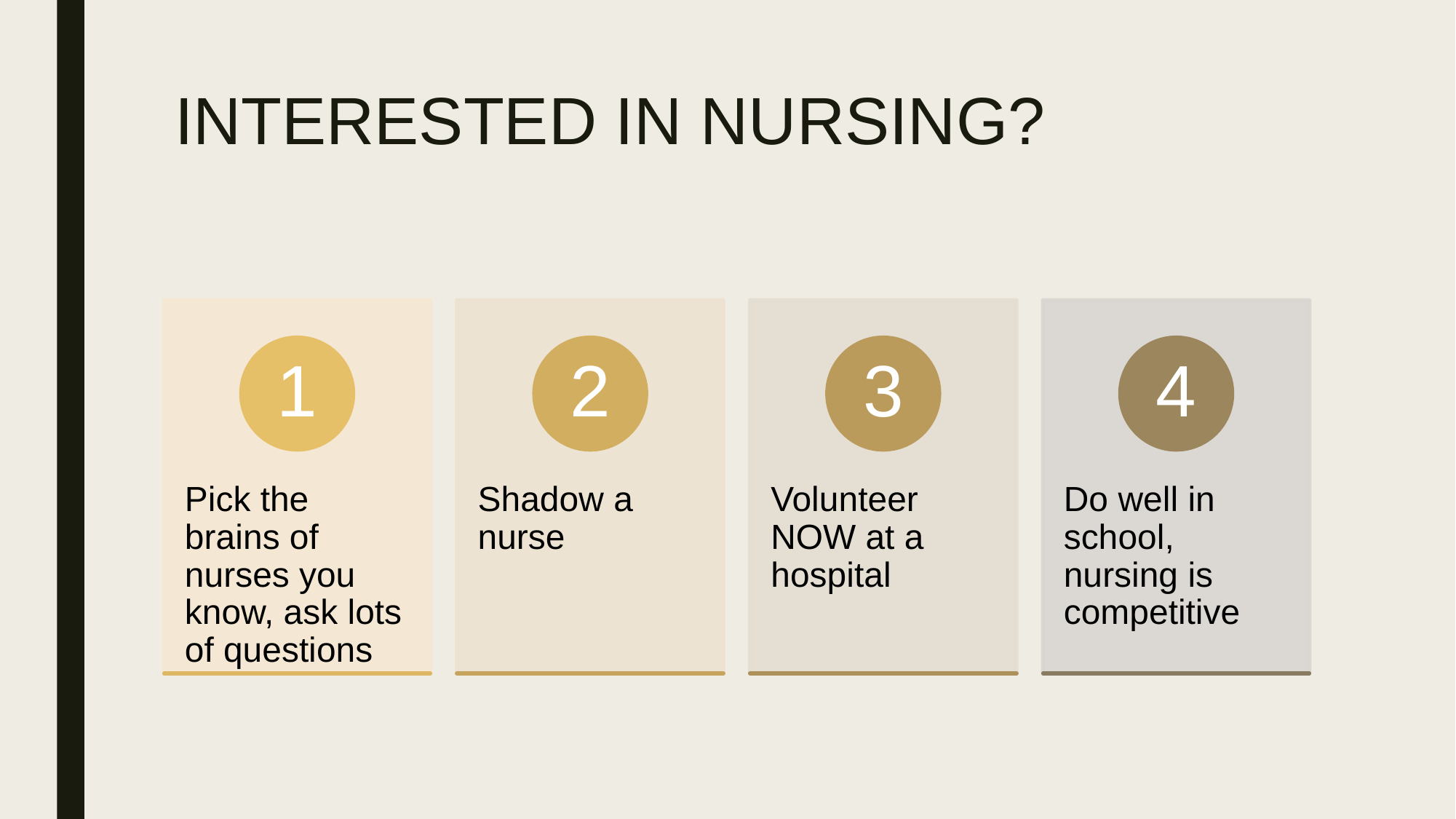

# INTERESTED IN NURSING?
Pick the brains of nurses you know, ask lots of questions
1
Shadow a nurse
2
Volunteer NOW at a hospital
3
Do well in school, nursing is competitive
4